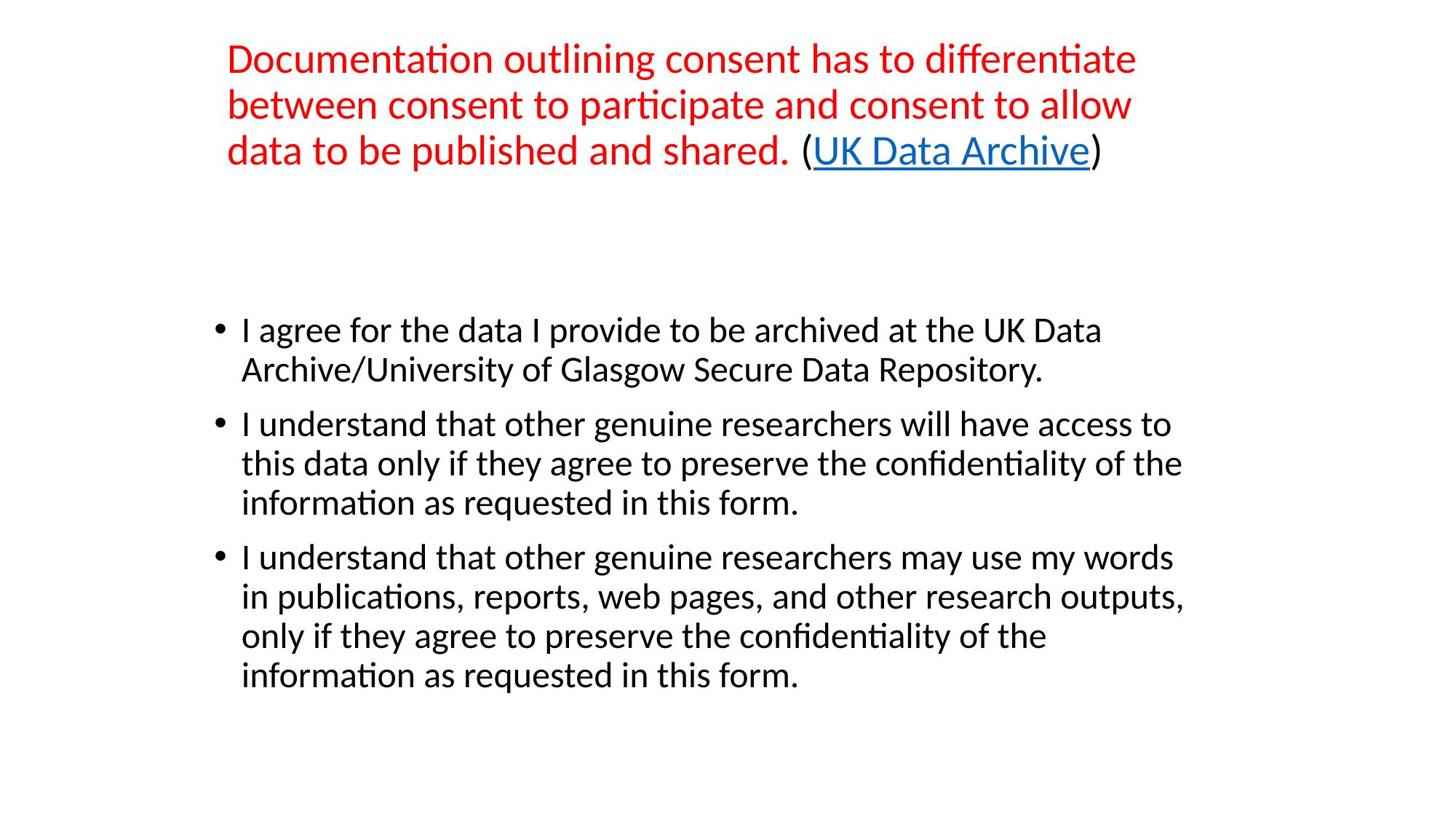

Documentation outlining consent has to differentiate between consent to participate and consent to allow data to be published and shared. (UK Data Archive)

I agree for the data I provide to be archived at the UK Data Archive/University of Glasgow Secure Data Repository.
I understand that other genuine researchers will have access to this data only if they agree to preserve the confidentiality of the information as requested in this form.
I understand that other genuine researchers may use my words in publications, reports, web pages, and other research outputs, only if they agree to preserve the confidentiality of the information as requested in this form.